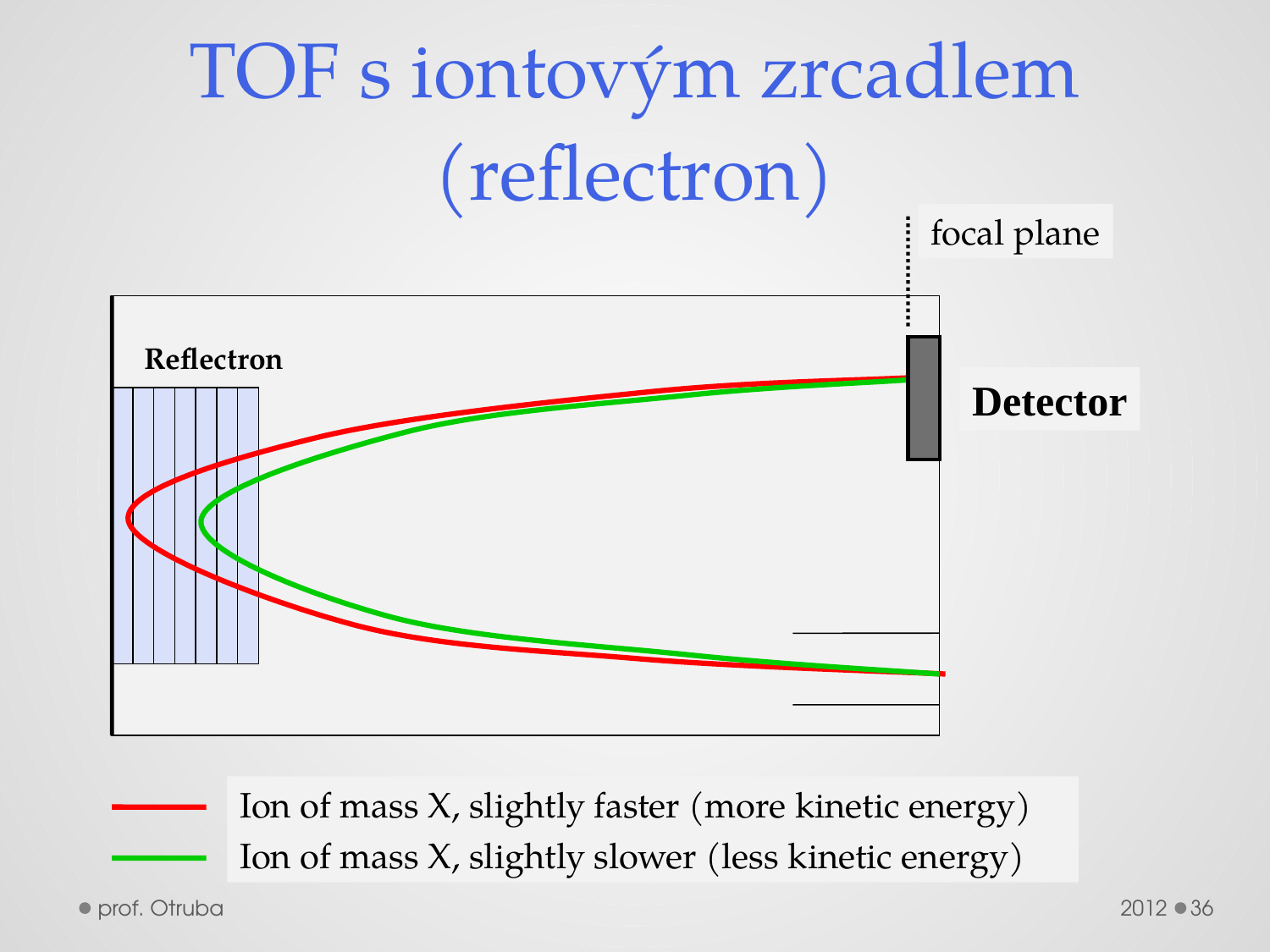

# TOF s iontovým zrcadlem (reflectron)
focal plane

Reflectron

Detector

Ion of mass X, slightly faster (more kinetic energy)

Ion of mass X, slightly slower (less kinetic energy)

prof. Otruba
2012
36